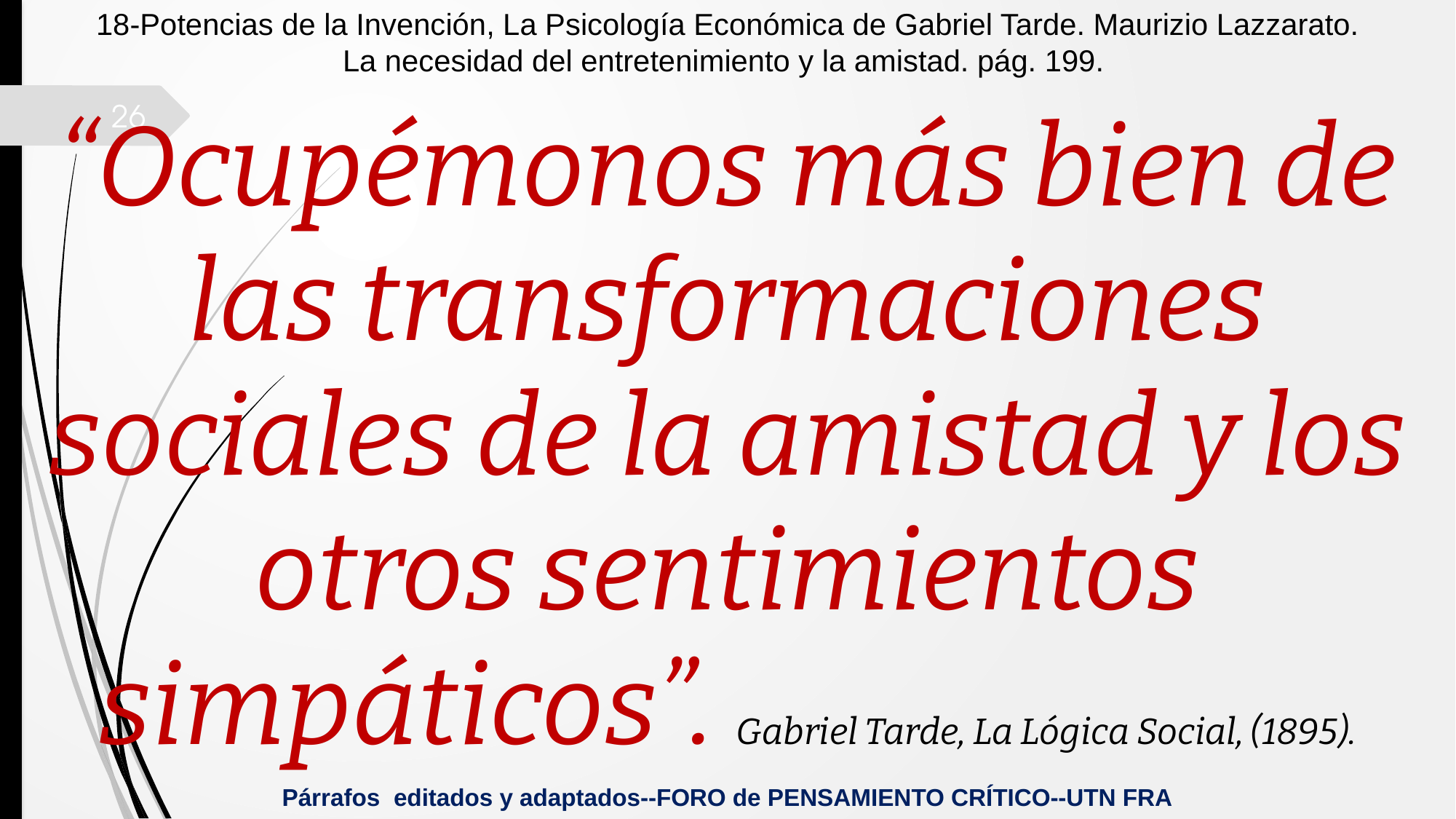

18-Potencias de la Invención, La Psicología Económica de Gabriel Tarde. Maurizio Lazzarato.
La necesidad del entretenimiento y la amistad. pág. 199.
“Ocupémonos más bien de las transformaciones sociales de la amistad y los otros sentimientos simpáticos”. Gabriel Tarde, La Lógica Social, (1895).
26
Párrafos  editados y adaptados--FORO de PENSAMIENTO CRÍTICO--UTN FRA